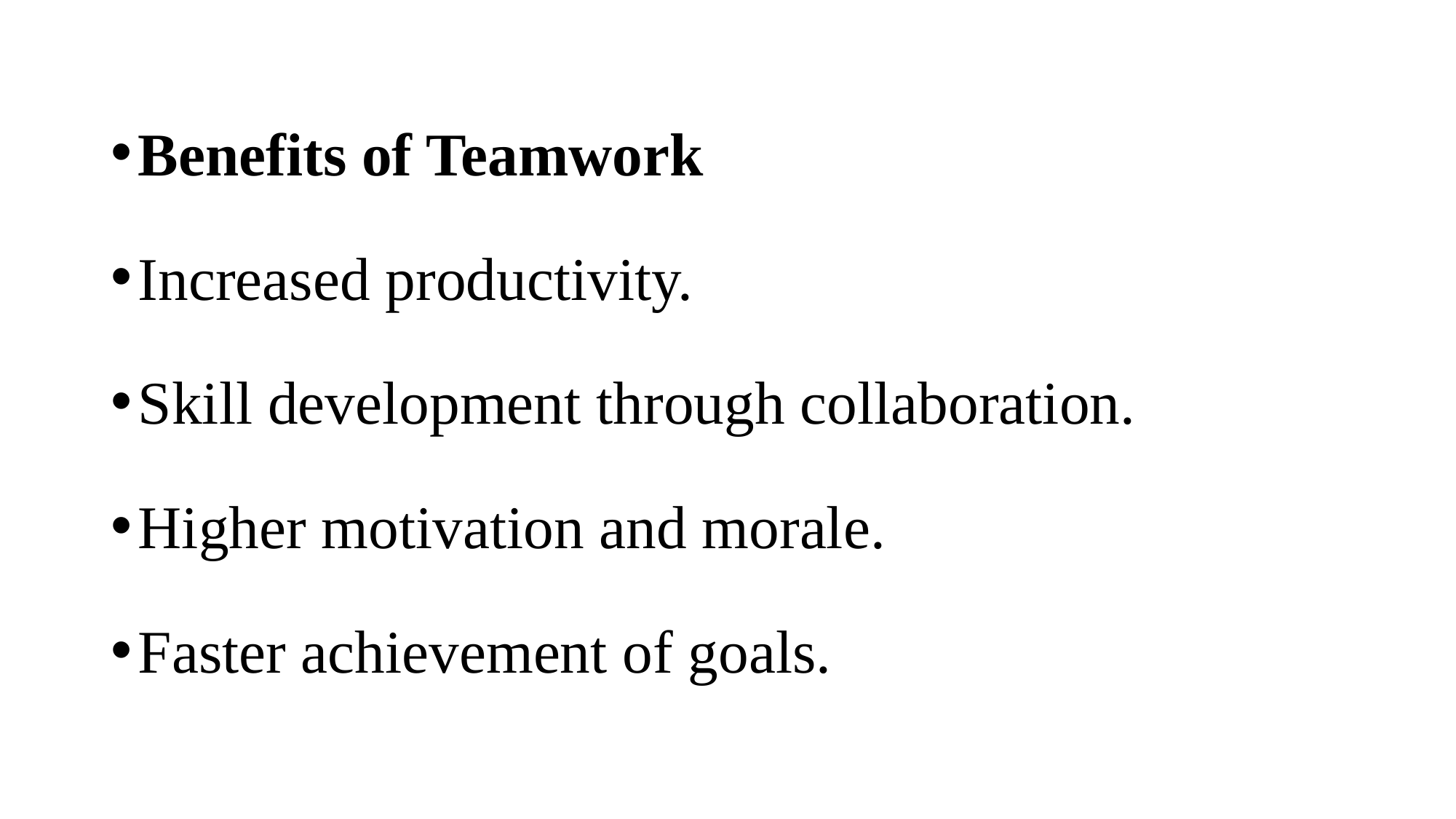

Benefits of Teamwork
Increased productivity.
Skill development through collaboration.
Higher motivation and morale.
Faster achievement of goals.